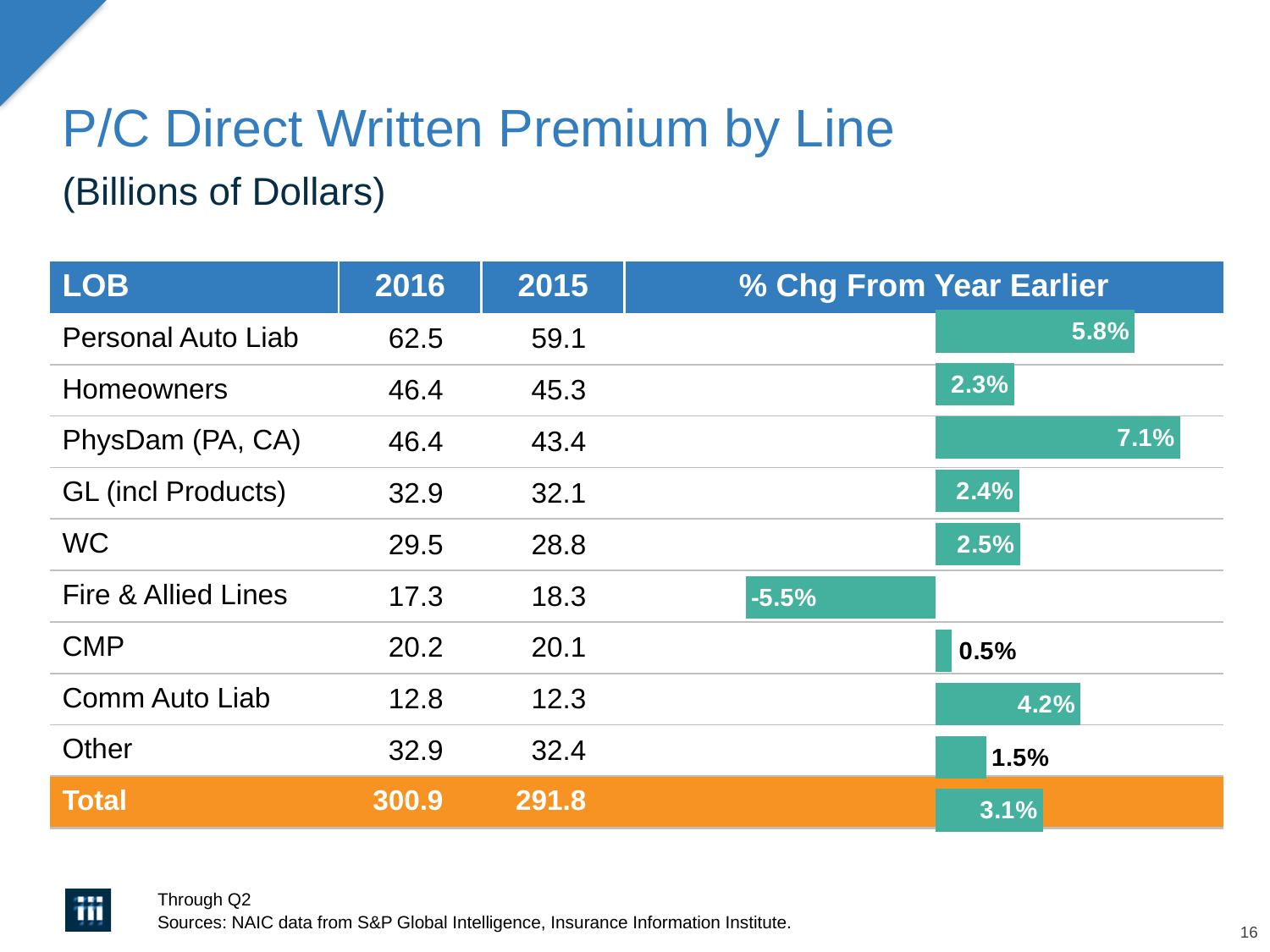

# P/C Direct Written Premium by Line
(Billions of Dollars)
| LOB | 2016 | 2015 | % Chg From Year Earlier |
| --- | --- | --- | --- |
| Personal Auto Liab | 62.5 | 59.1 |  |
| Homeowners | 46.4 | 45.3 |  |
| PhysDam (PA, CA) | 46.4 | 43.4 |  |
| GL (incl Products) | 32.9 | 32.1 |  |
| WC | 29.5 | 28.8 |  |
| Fire & Allied Lines | 17.3 | 18.3 |  |
| CMP | 20.2 | 20.1 |  |
| Comm Auto Liab | 12.8 | 12.3 |  |
| Other | 32.9 | 32.4 |  |
| Total | 300.9 | 291.8 |  |

### Chart

| Category | Series 1 |
|---|---|
| Pers Auto Liab | 0.057695202331539575 |
| HO/FO | 0.0227756143581872 |
| PhysDam (Comm & Pers) | 0.07081772165953537 |
| GL (Incl prods) | 0.024233408718215665 |
| WC | 0.02450381501436283 |
| Fire | -0.05468646312278025 |
| CMP | 0.004680136657176259 |
| Comm Auto Liab | 0.04202744968128025 |
| Other  | 0.014803302826577047 |
| Total | 0.031145088124560072 |
Through Q2
Sources: NAIC data from S&P Global Intelligence, Insurance Information Institute.